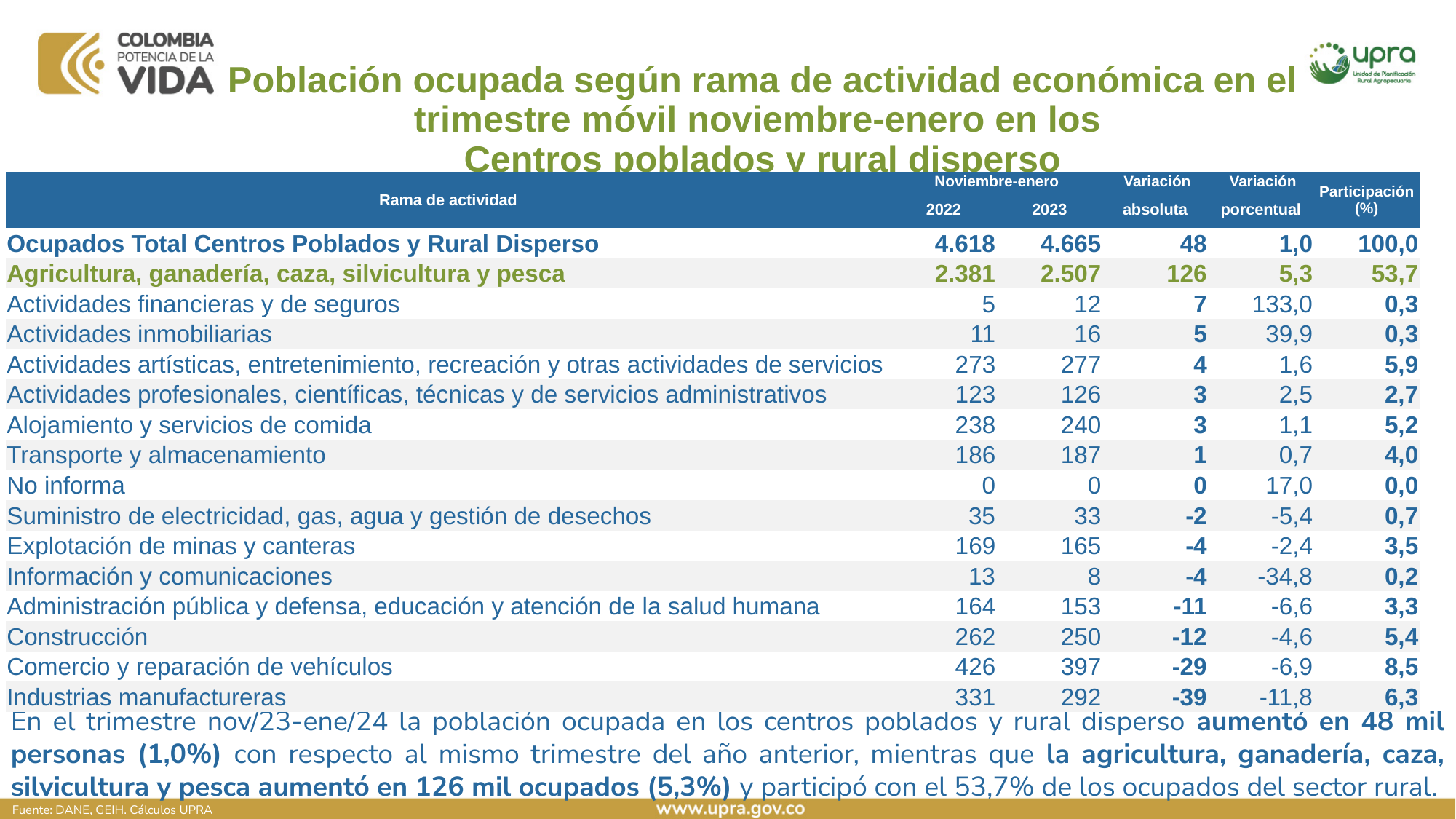

Población ocupada según rama de actividad económica en el trimestre móvil noviembre-enero en los
Centros poblados y rural disperso
| Rama de actividad | Noviembre-enero | Abr-jun | Variación | Variación | Participación (%) |
| --- | --- | --- | --- | --- | --- |
|  | 2022 | 2023 | absoluta | porcentual |  |
| Ocupados Total Centros Poblados y Rural Disperso | 4.618 | 4.665 | 48 | 1,0 | 100,0 |
| Agricultura, ganadería, caza, silvicultura y pesca | 2.381 | 2.507 | 126 | 5,3 | 53,7 |
| Actividades financieras y de seguros | 5 | 12 | 7 | 133,0 | 0,3 |
| Actividades inmobiliarias | 11 | 16 | 5 | 39,9 | 0,3 |
| Actividades artísticas, entretenimiento, recreación y otras actividades de servicios | 273 | 277 | 4 | 1,6 | 5,9 |
| Actividades profesionales, científicas, técnicas y de servicios administrativos | 123 | 126 | 3 | 2,5 | 2,7 |
| Alojamiento y servicios de comida | 238 | 240 | 3 | 1,1 | 5,2 |
| Transporte y almacenamiento | 186 | 187 | 1 | 0,7 | 4,0 |
| No informa | 0 | 0 | 0 | 17,0 | 0,0 |
| Suministro de electricidad, gas, agua y gestión de desechos | 35 | 33 | -2 | -5,4 | 0,7 |
| Explotación de minas y canteras | 169 | 165 | -4 | -2,4 | 3,5 |
| Información y comunicaciones | 13 | 8 | -4 | -34,8 | 0,2 |
| Administración pública y defensa, educación y atención de la salud humana | 164 | 153 | -11 | -6,6 | 3,3 |
| Construcción | 262 | 250 | -12 | -4,6 | 5,4 |
| Comercio y reparación de vehículos | 426 | 397 | -29 | -6,9 | 8,5 |
| Industrias manufactureras | 331 | 292 | -39 | -11,8 | 6,3 |
En el trimestre nov/23-ene/24 la población ocupada en los centros poblados y rural disperso aumentó en 48 mil personas (1,0%) con respecto al mismo trimestre del año anterior, mientras que la agricultura, ganadería, caza, silvicultura y pesca aumentó en 126 mil ocupados (5,3%) y participó con el 53,7% de los ocupados del sector rural.
Fuente: DANE, GEIH. Cálculos UPRA